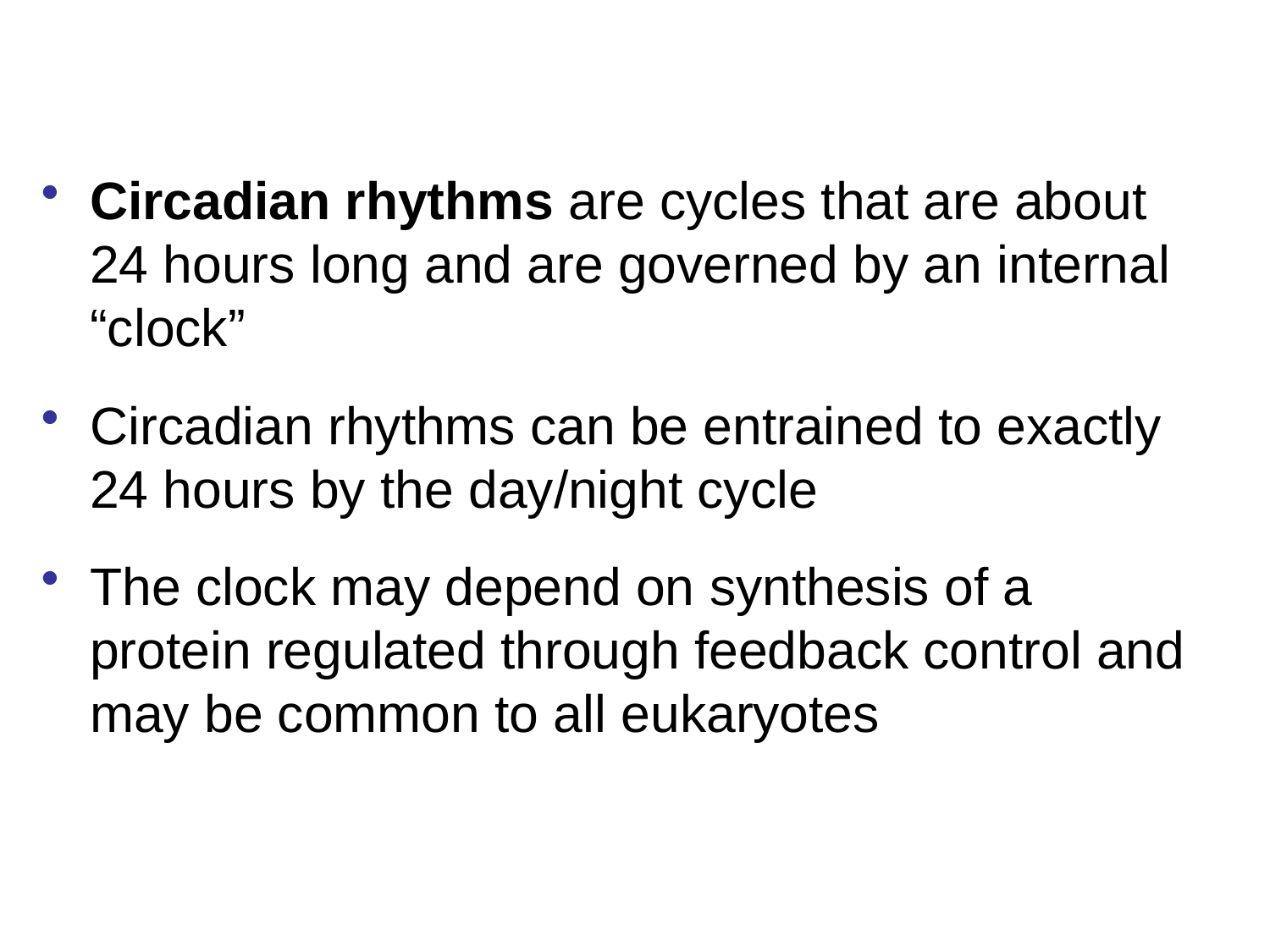

Circadian rhythms are cycles that are about 24 hours long and are governed by an internal “clock”
Circadian rhythms can be entrained to exactly 24 hours by the day/night cycle
The clock may depend on synthesis of a protein regulated through feedback control and may be common to all eukaryotes